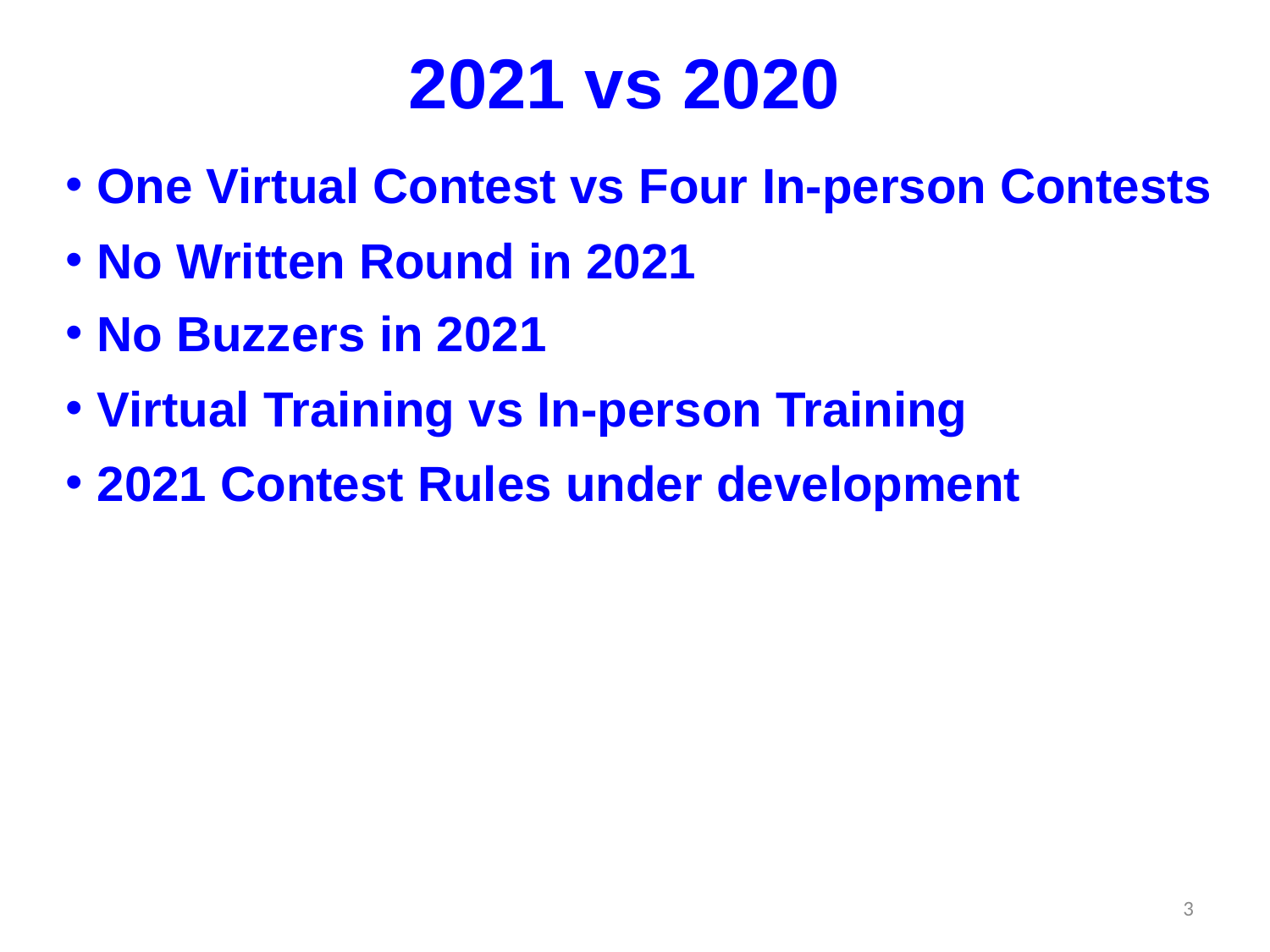

2021 vs 2020
One Virtual Contest vs Four In-person Contests
No Written Round in 2021
No Buzzers in 2021

Virtual Training vs In-person Training
2021 Contest Rules under development
3